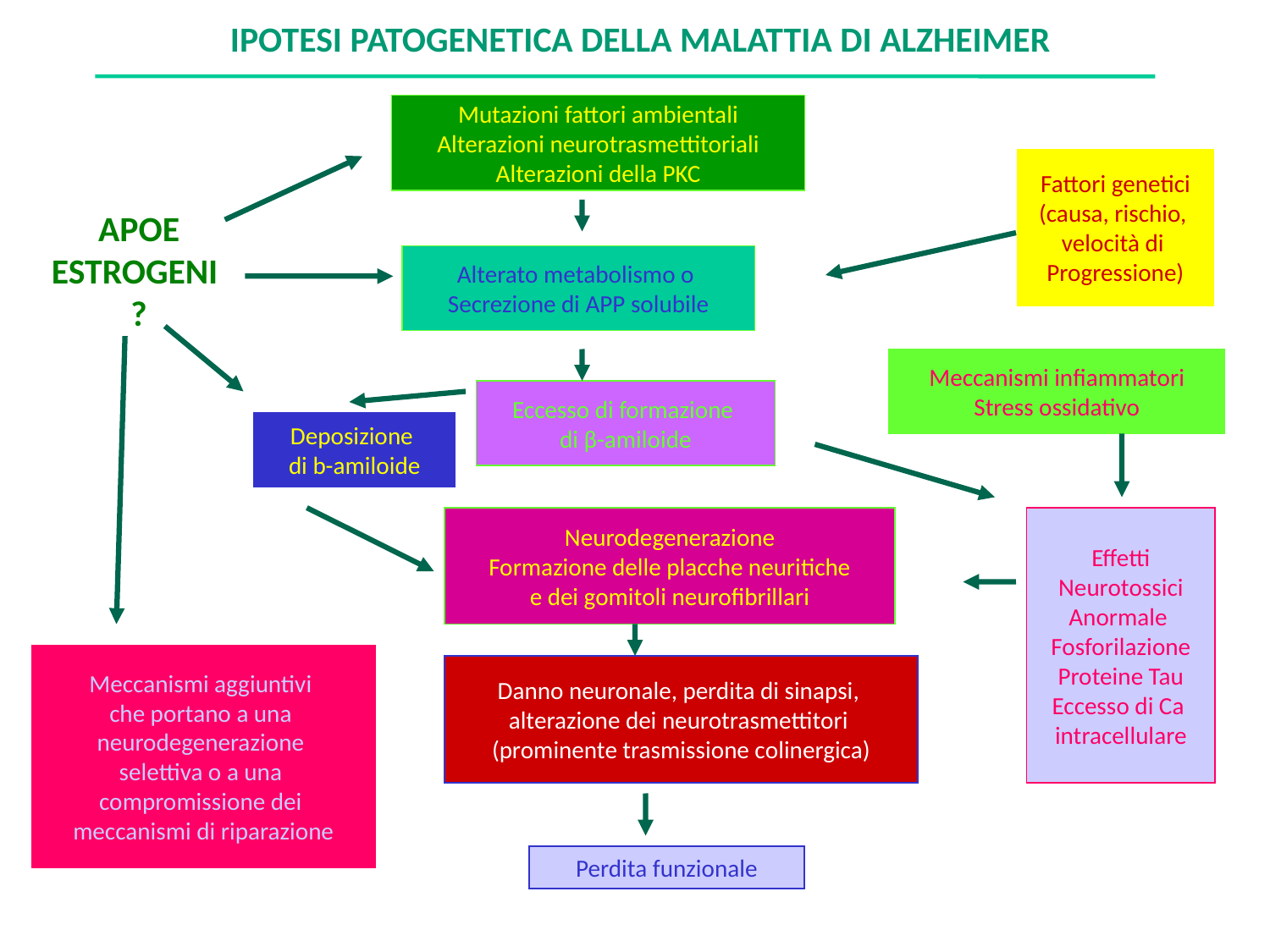

IPOTESI PATOGENETICA DELLA MALATTIA DI ALZHEIMER

Mutazioni fattori ambientali
Alterazioni neurotrasmettitoriali
Alterazioni della PKC
Fattori genetici
(causa, rischio,
velocità di
Progressione)

APOE
ESTROGENI
?

Alterato metabolismo o
Secrezione di APP solubile

Meccanismi infiammatori
Stress ossidativo
Eccesso di formazione
di β-amiloide

Deposizione
di b-amiloide

Neurodegenerazione
Formazione delle placche neuritiche
e dei gomitoli neurofibrillari
Effetti
Neurotossici
Anormale
Fosforilazione
Proteine Tau
Eccesso di Ca
intracellulare

Meccanismi aggiuntivi
che portano a una
neurodegenerazione
selettiva o a una
compromissione dei
meccanismi di riparazione
Danno neuronale, perdita di sinapsi,
alterazione dei neurotrasmettitori
(prominente trasmissione colinergica)

Perdita funzionale